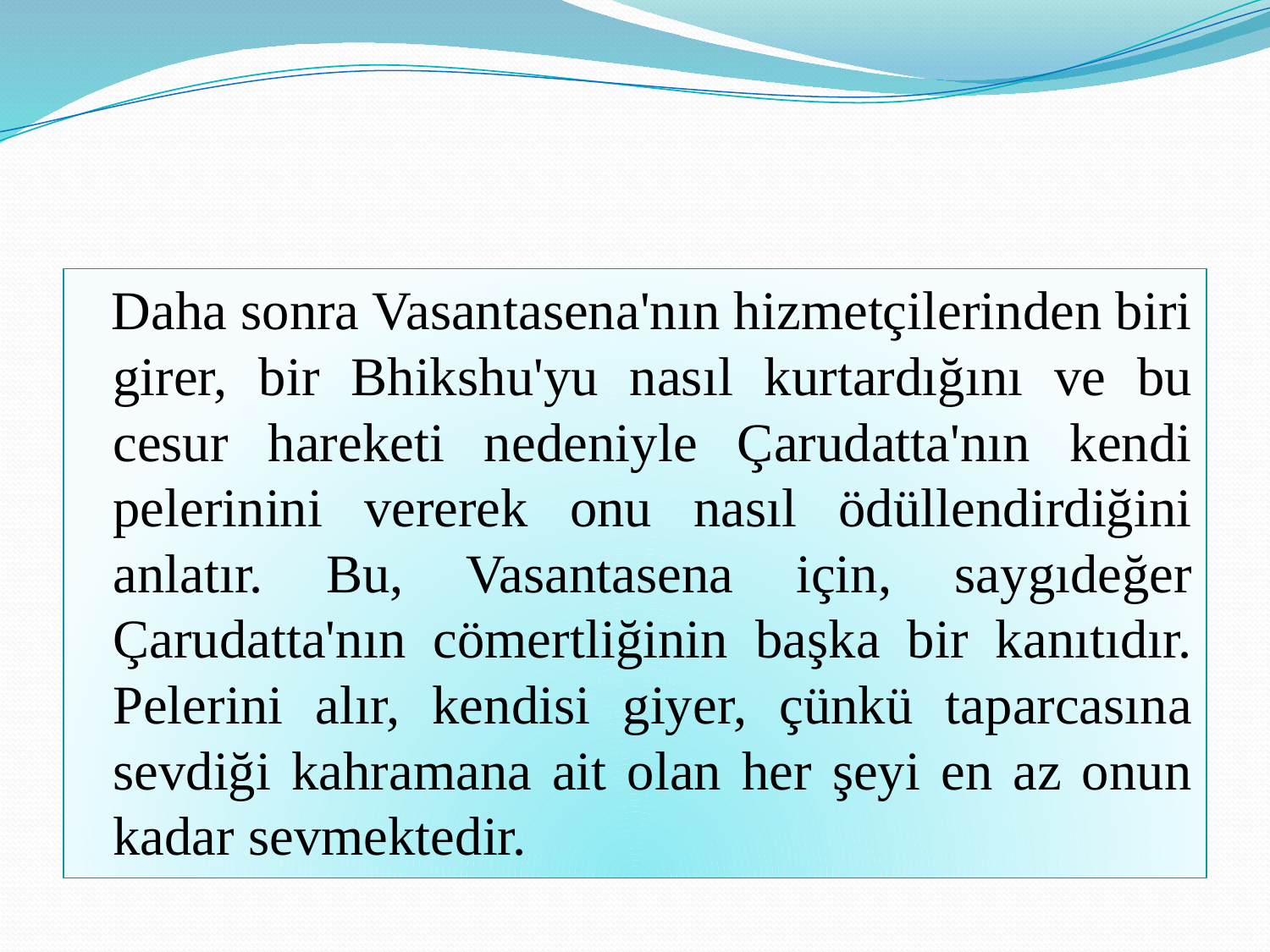

#
   Daha sonra Vasantasena'nın hizmetçilerinden biri girer, bir Bhikshu'yu nasıl kurtardığını ve bu cesur hareketi nedeniyle Çarudatta'nın kendi pelerinini vererek onu nasıl ödüllendirdiğini anlatır. Bu, Vasantasena için, saygıdeğer Çarudatta'nın cömertliğinin başka bir kanıtıdır. Pelerini alır, kendisi giyer, çünkü taparcasına sevdiği kahramana ait olan her şeyi en az onun kadar sevmektedir.